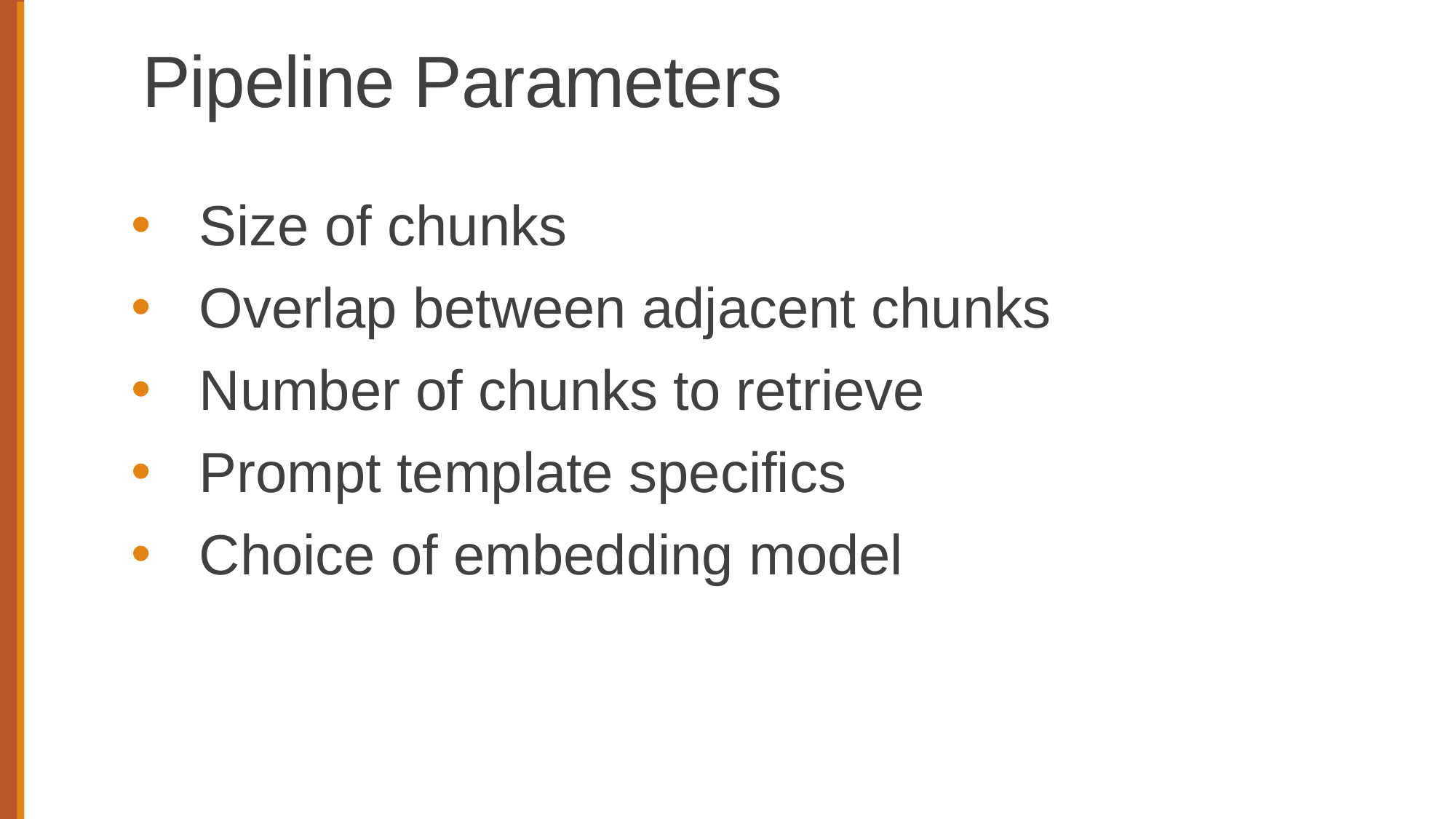

# Pipeline Parameters
Size of chunks
Overlap between adjacent chunks
Number of chunks to retrieve
Prompt template specifics
Choice of embedding model